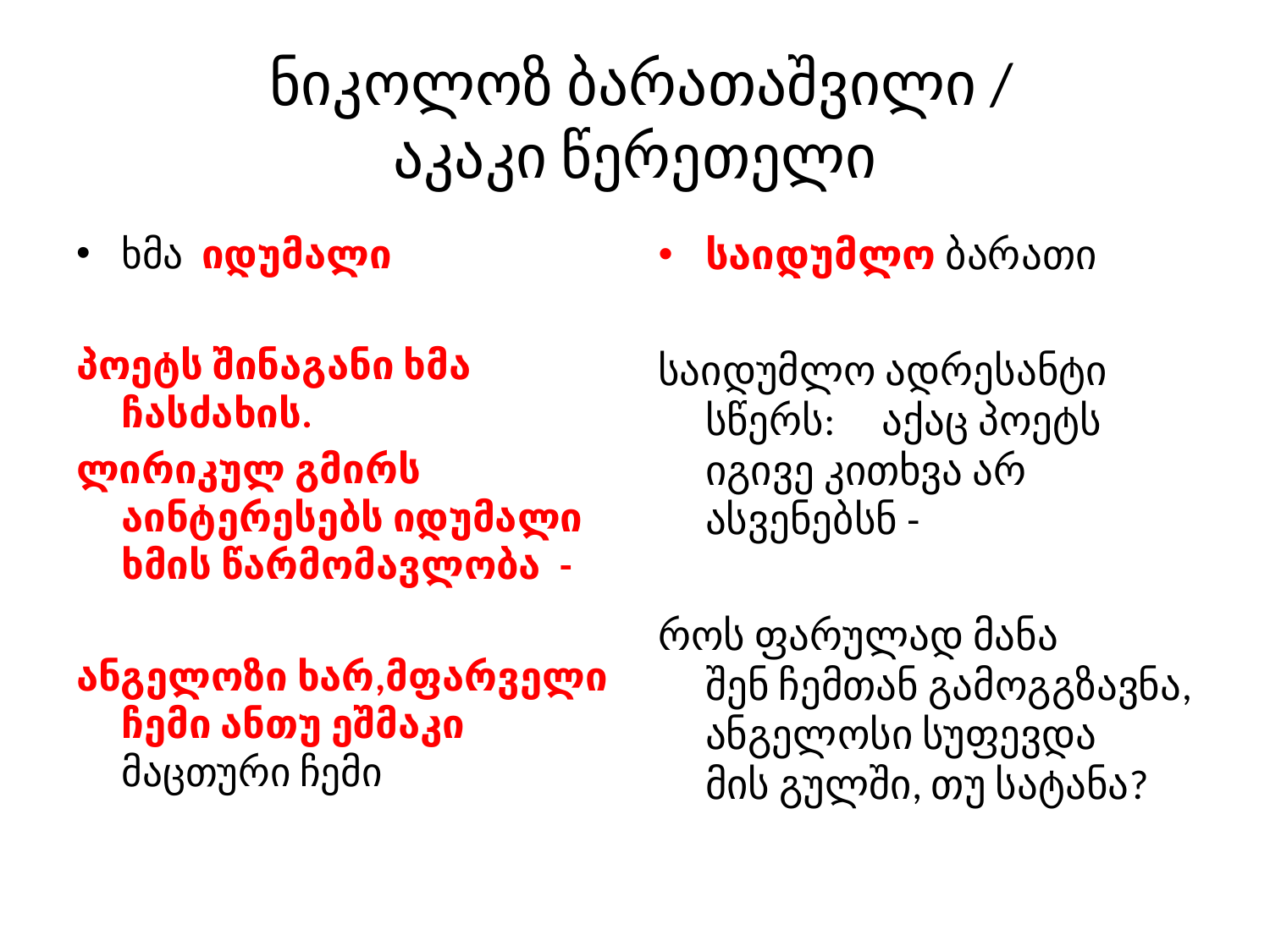

# ნიკოლოზ ბარათაშვილი / აკაკი წერეთელი
ხმა  იდუმალი

პოეტს შინაგანი ხმა ჩასძახის.
ლირიკულ გმირს აინტერესებს იდუმალი ხმის წარმომავლობა  -

ანგელოზი ხარ,მფარველი ჩემი ანთუ ეშმაკი მაცთური ჩემი
საიდუმლო ბარათი

საიდუმლო ადრესანტი სწერს:     აქაც პოეტს იგივე კითხვა არ ასვენებსნ -

როს ფარულად მანა
შენ ჩემთან გამოგგზავნა,
ანგელოსი სუფევდა
მის გულში, თუ სატანა?